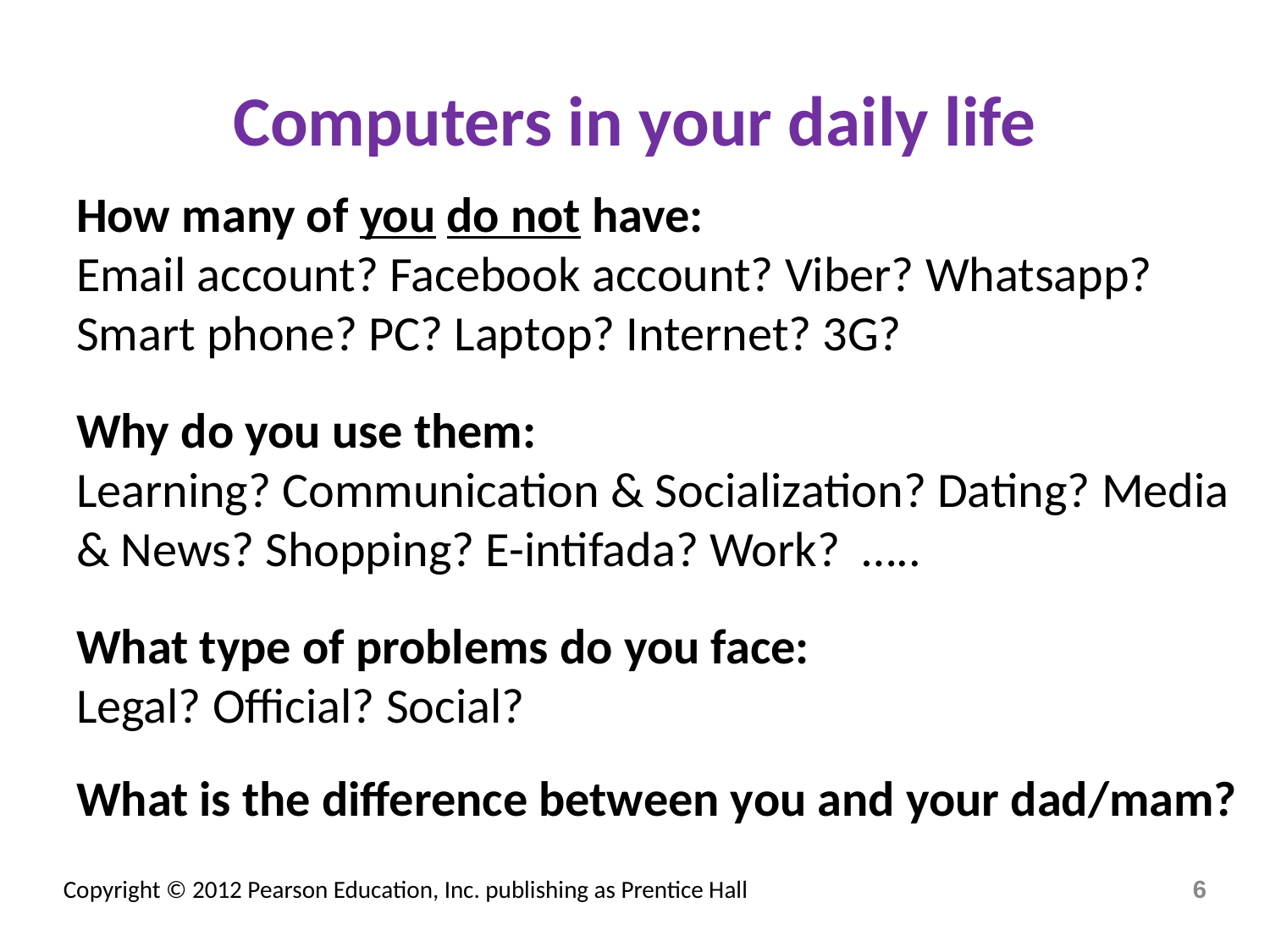

# Computers in your daily life
How many of you do not have:
Email account? Facebook account? Viber? Whatsapp? Smart phone? PC? Laptop? Internet? 3G?

Why do you use them:
Learning? Communication & Socialization? Dating? Media & News? Shopping? E-intifada? Work?  …..

What type of problems do you face:
Legal? Official? Social?

What is the difference between you and your dad/mam?
6